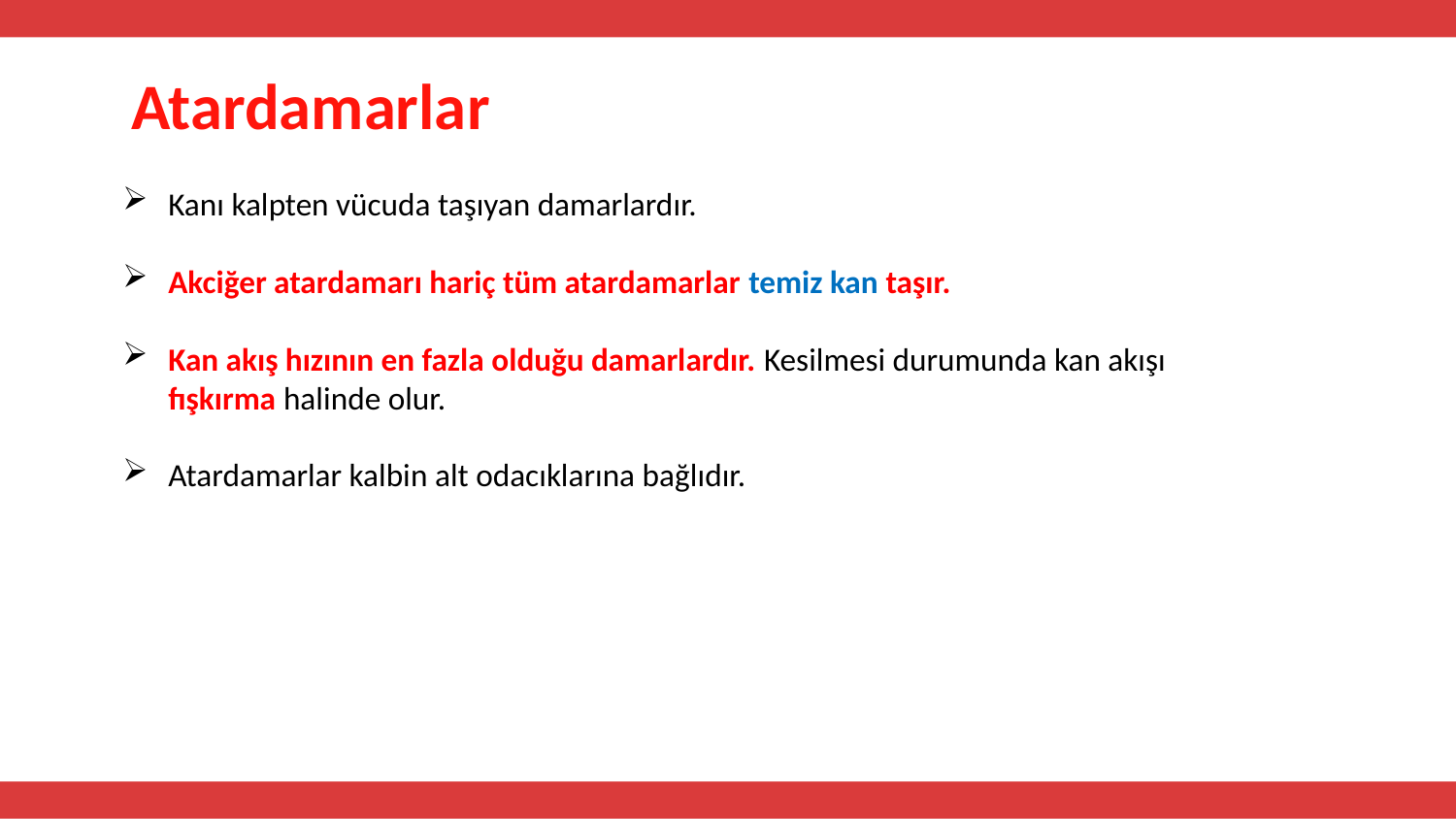

# Atardamarlar
Kanı kalpten vücuda taşıyan damarlardır.

Akciğer atardamarı hariç tüm atardamarlar temiz kan taşır.

Kan akış hızının en fazla olduğu damarlardır. Kesilmesi durumunda kan akışı fışkırma halinde olur.

Atardamarlar kalbin alt odacıklarına bağlıdır.